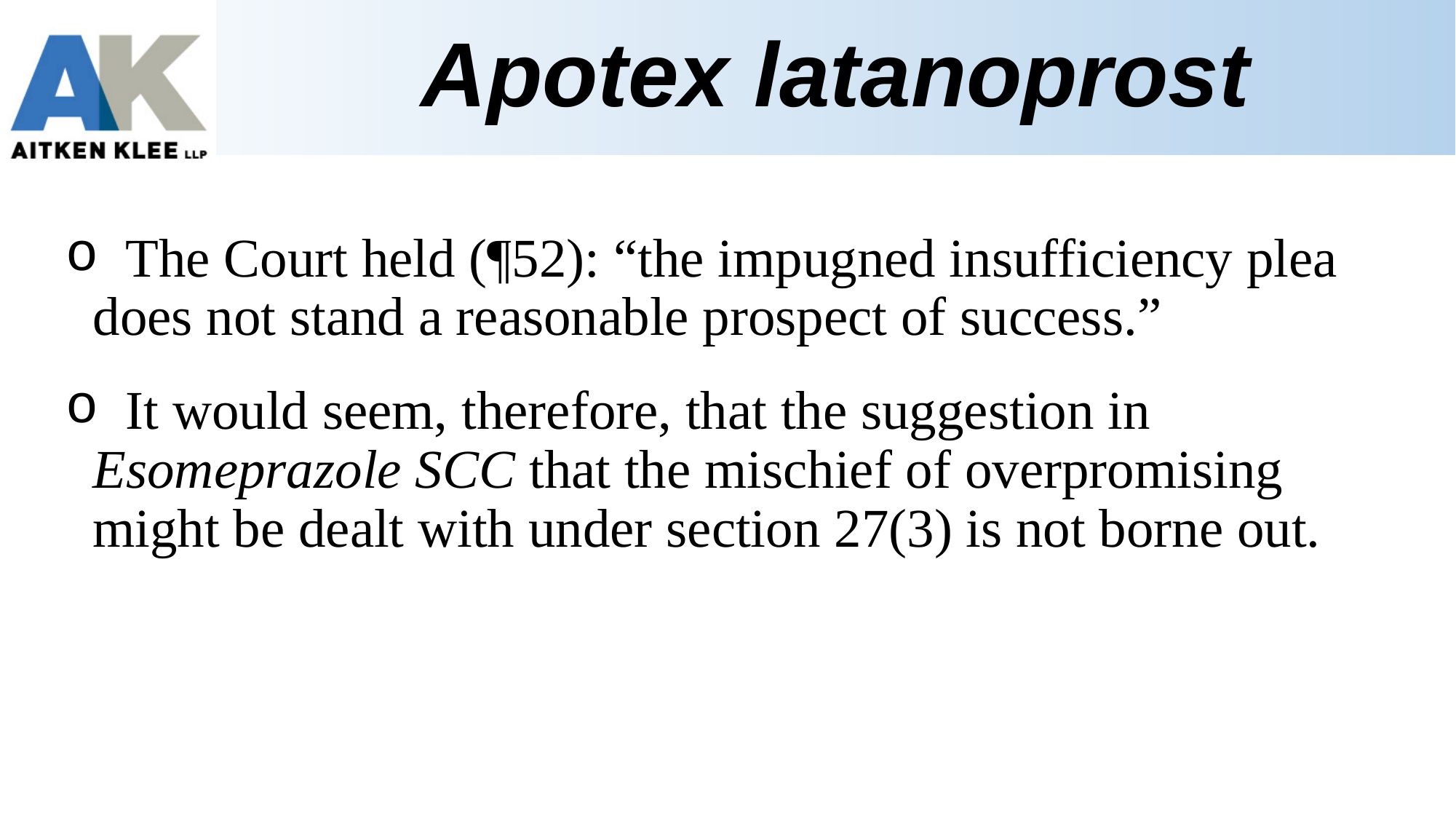

# Apotex latanoprost

  The Court held (¶52): “the impugned insufficiency plea does not stand a reasonable prospect of success.”
  It would seem, therefore, that the suggestion in Esomeprazole SCC that the mischief of overpromising might be dealt with under section 27(3) is not borne out.